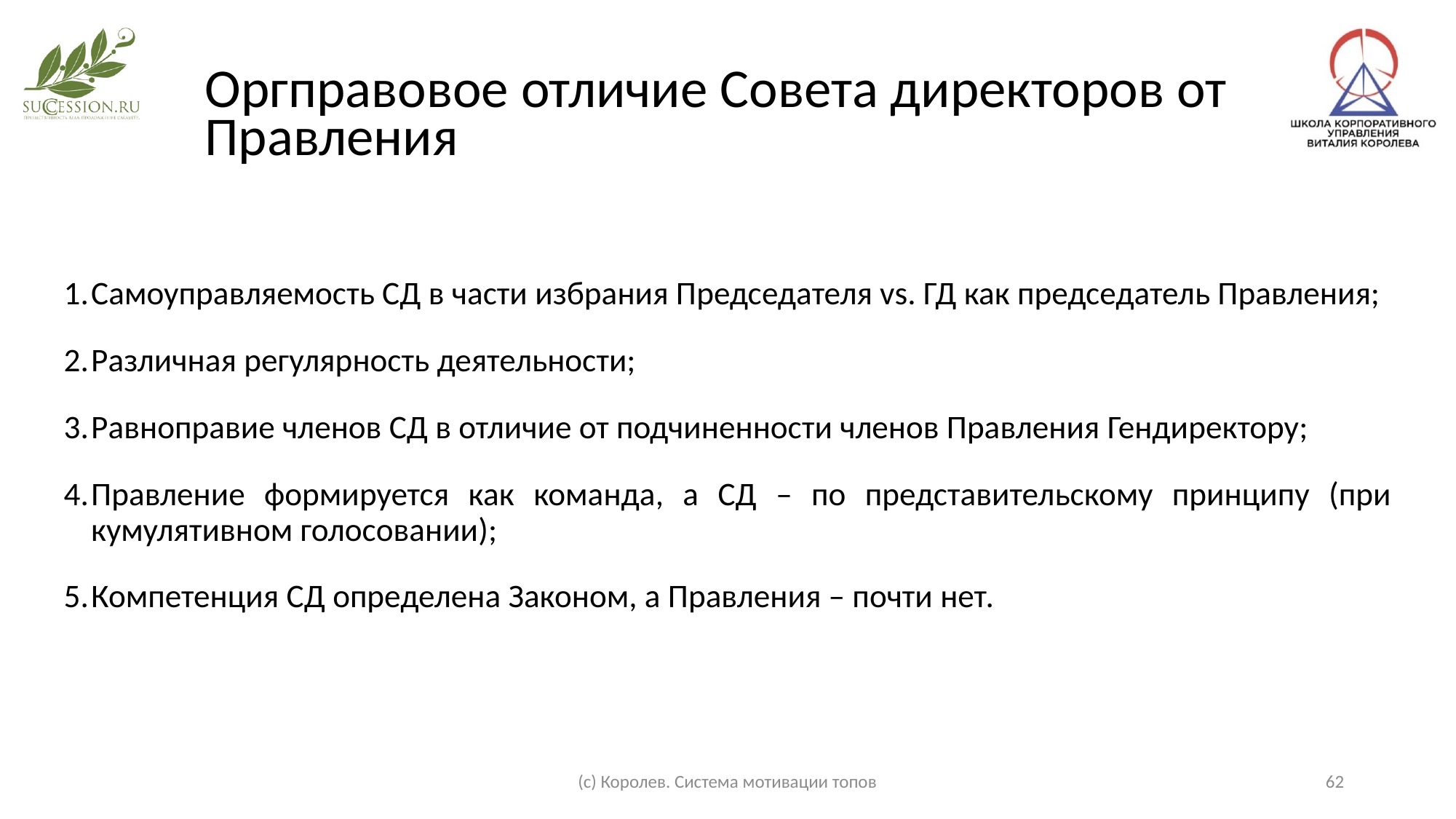

Оргправовое отличие Совета директоров от Правления
Самоуправляемость СД в части избрания Председателя vs. ГД как председатель Правления;
Различная регулярность деятельности;
Равноправие членов СД в отличие от подчиненности членов Правления Гендиректору;
Правление формируется как команда, а СД – по представительскому принципу (при кумулятивном голосовании);
Компетенция СД определена Законом, а Правления – почти нет.
(с) Королев. Система мотивации топов
62